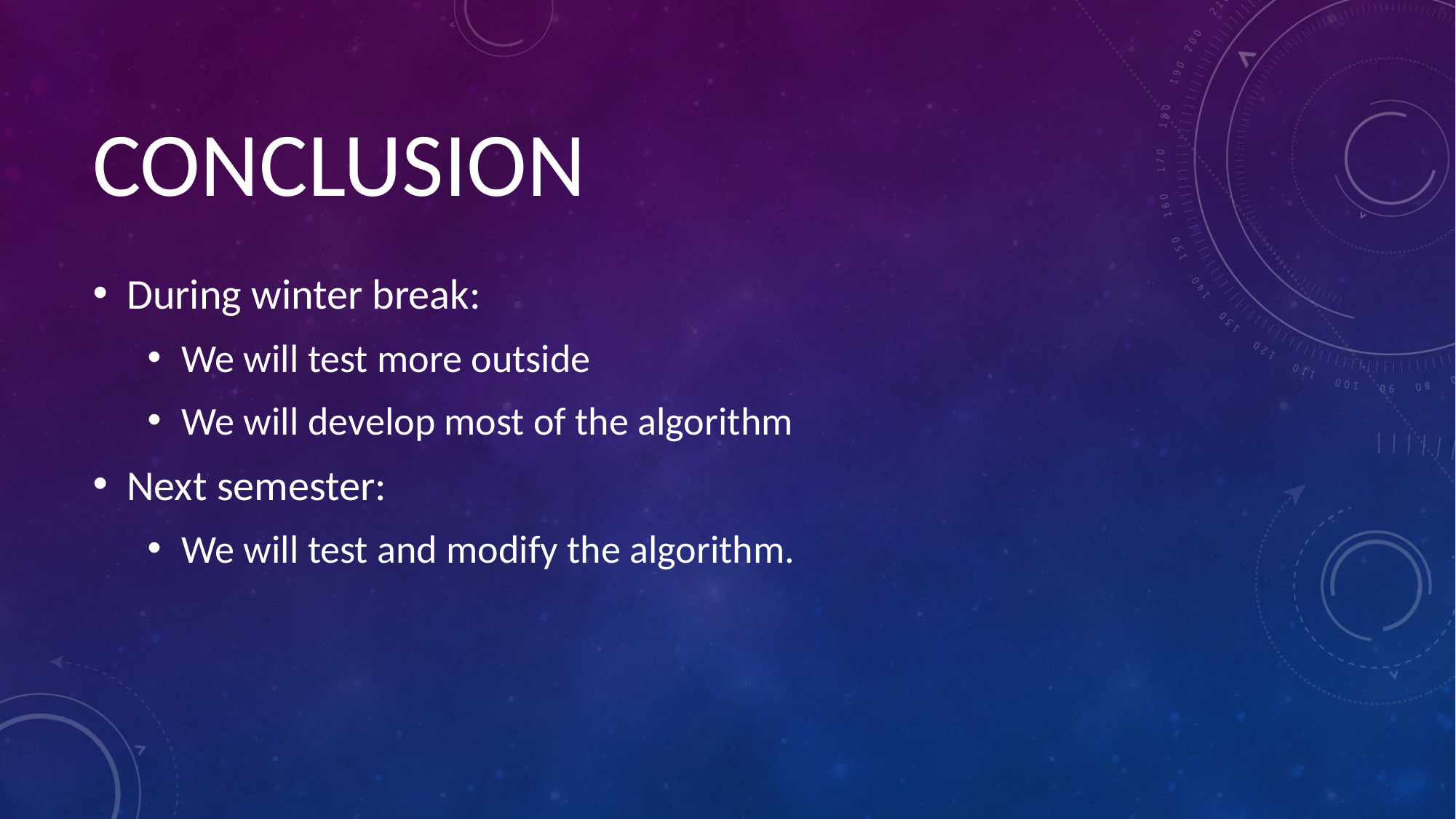

# Conclusion
During winter break:
We will test more outside
We will develop most of the algorithm
Next semester:
We will test and modify the algorithm.